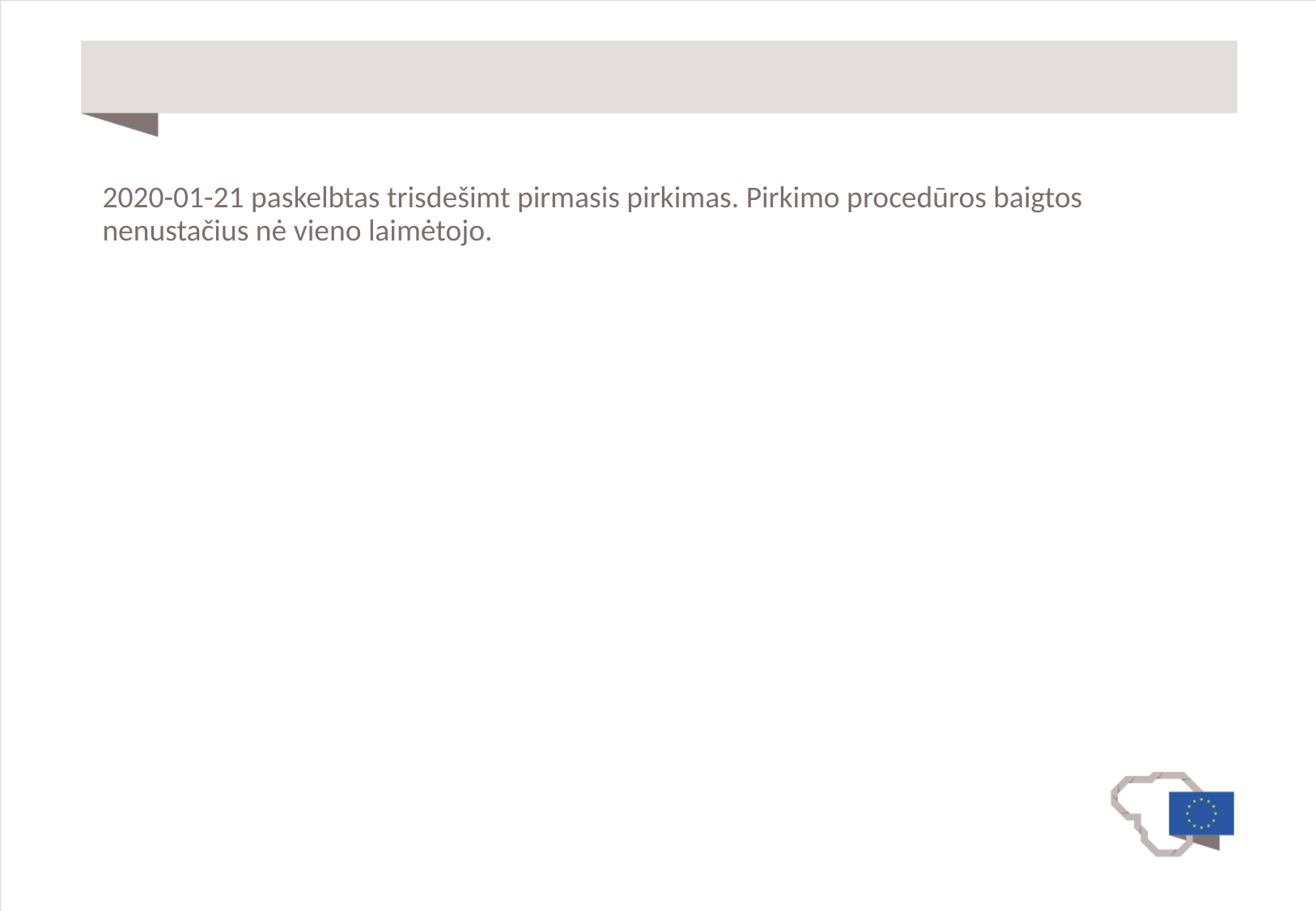

#
2020-01-21 paskelbtas trisdešimt pirmasis pirkimas. Pirkimo procedūros baigtos nenustačius nė vieno laimėtojo.